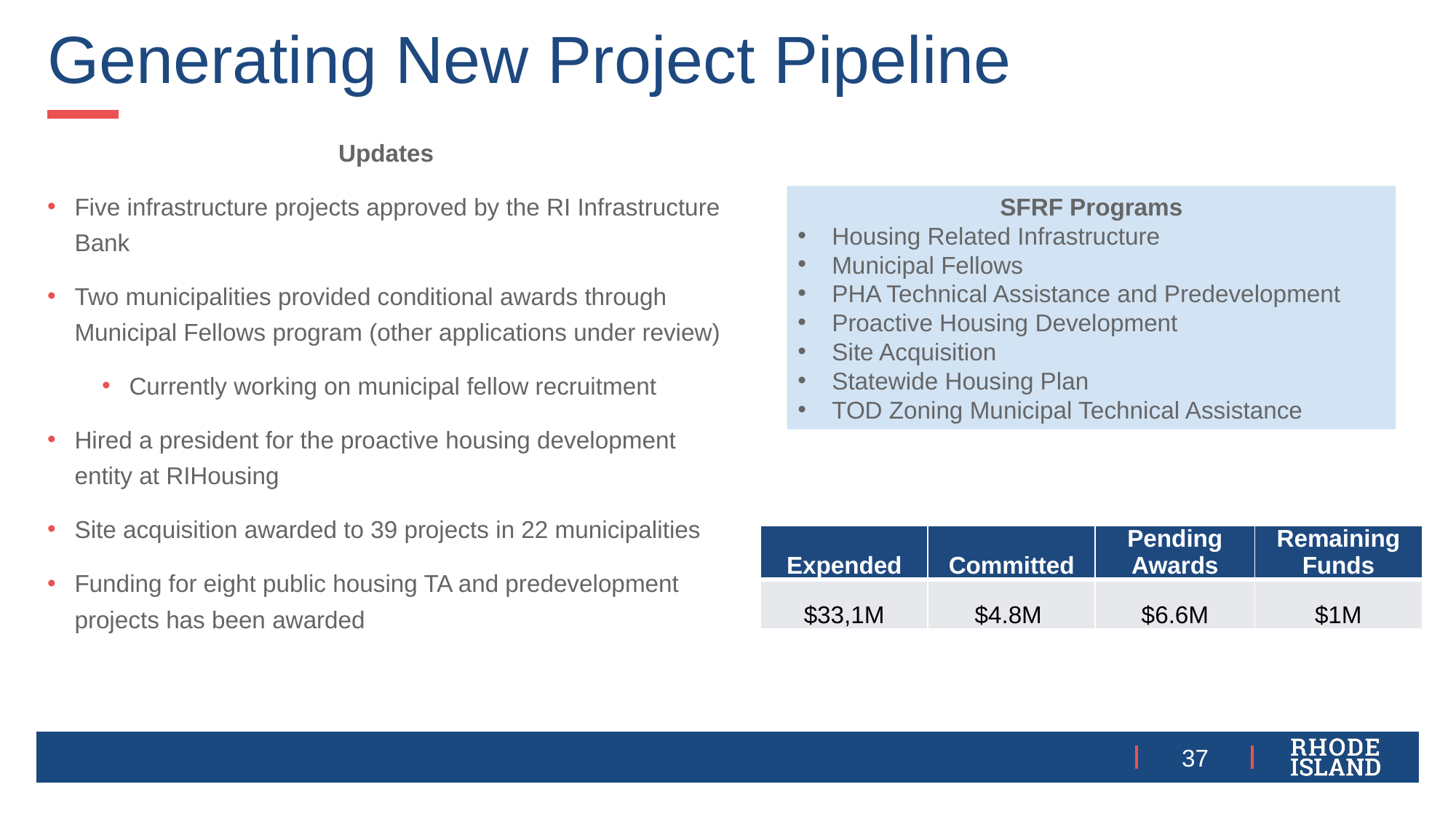

# Generating New Project Pipeline
Updates
Five infrastructure projects approved by the RI Infrastructure Bank
Two municipalities provided conditional awards through Municipal Fellows program (other applications under review)
Currently working on municipal fellow recruitment
Hired a president for the proactive housing development entity at RIHousing
Site acquisition awarded to 39 projects in 22 municipalities
Funding for eight public housing TA and predevelopment projects has been awarded
SFRF Programs
Housing Related Infrastructure
Municipal Fellows
PHA Technical Assistance and Predevelopment
Proactive Housing Development
Site Acquisition
Statewide Housing Plan
TOD Zoning Municipal Technical Assistance
| Expended | Committed | Pending Awards | Remaining Funds |
| --- | --- | --- | --- |
| $33,1M | $4.8M | $6.6M | $1M |
37